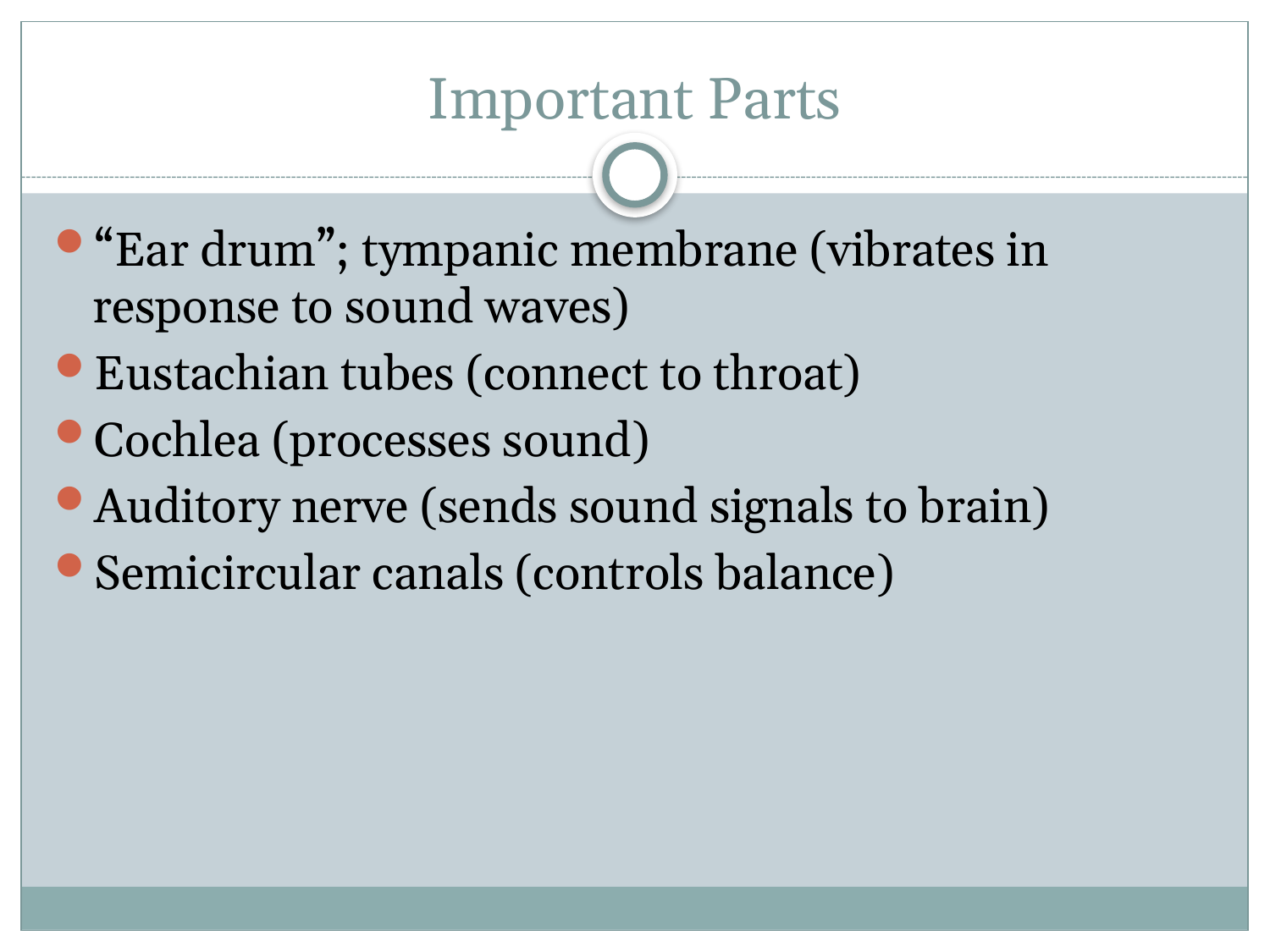

# Important Parts
“Ear drum”; tympanic membrane (vibrates in response to sound waves)
Eustachian tubes (connect to throat)
Cochlea (processes sound)
Auditory nerve (sends sound signals to brain)
Semicircular canals (controls balance)